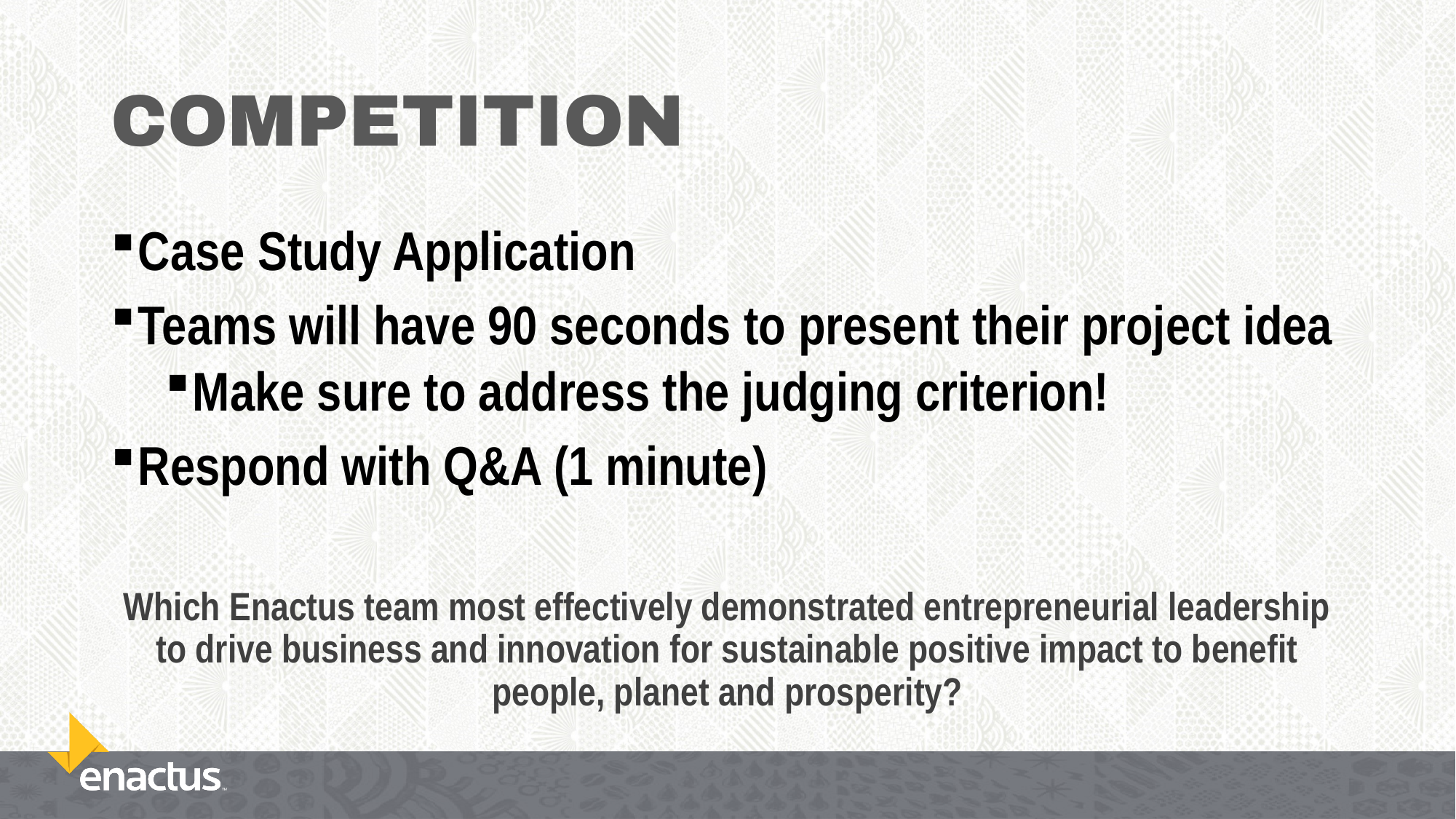

# COMPETITION
Case Study Application
Teams will have 90 seconds to present their project idea
Make sure to address the judging criterion!
Respond with Q&A (1 minute)

Which Enactus team most effectively demonstrated entrepreneurial leadership to drive business and innovation for sustainable positive impact to benefit people, planet and prosperity?